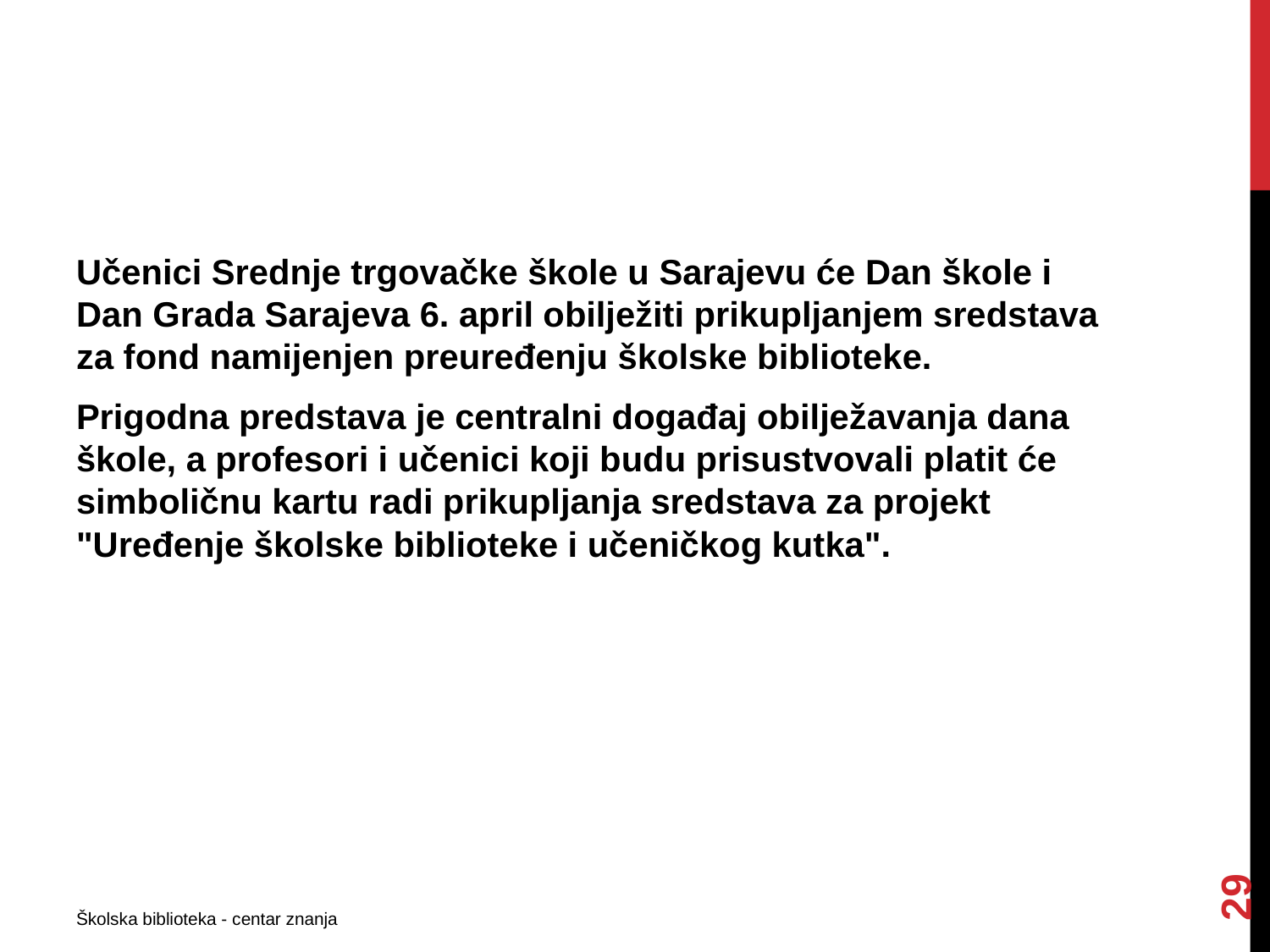

Učenici Srednje trgovačke škole u Sarajevu će Dan škole i Dan Grada Sarajeva 6. april obilježiti prikupljanjem sredstava za fond namijenjen preuređenju školske biblioteke.
Prigodna predstava je centralni događaj obilježavanja dana škole, a profesori i učenici koji budu prisustvovali platit će simboličnu kartu radi prikupljanja sredstava za projekt "Uređenje školske biblioteke i učeničkog kutka".

29
Školska biblioteka - centar znanja